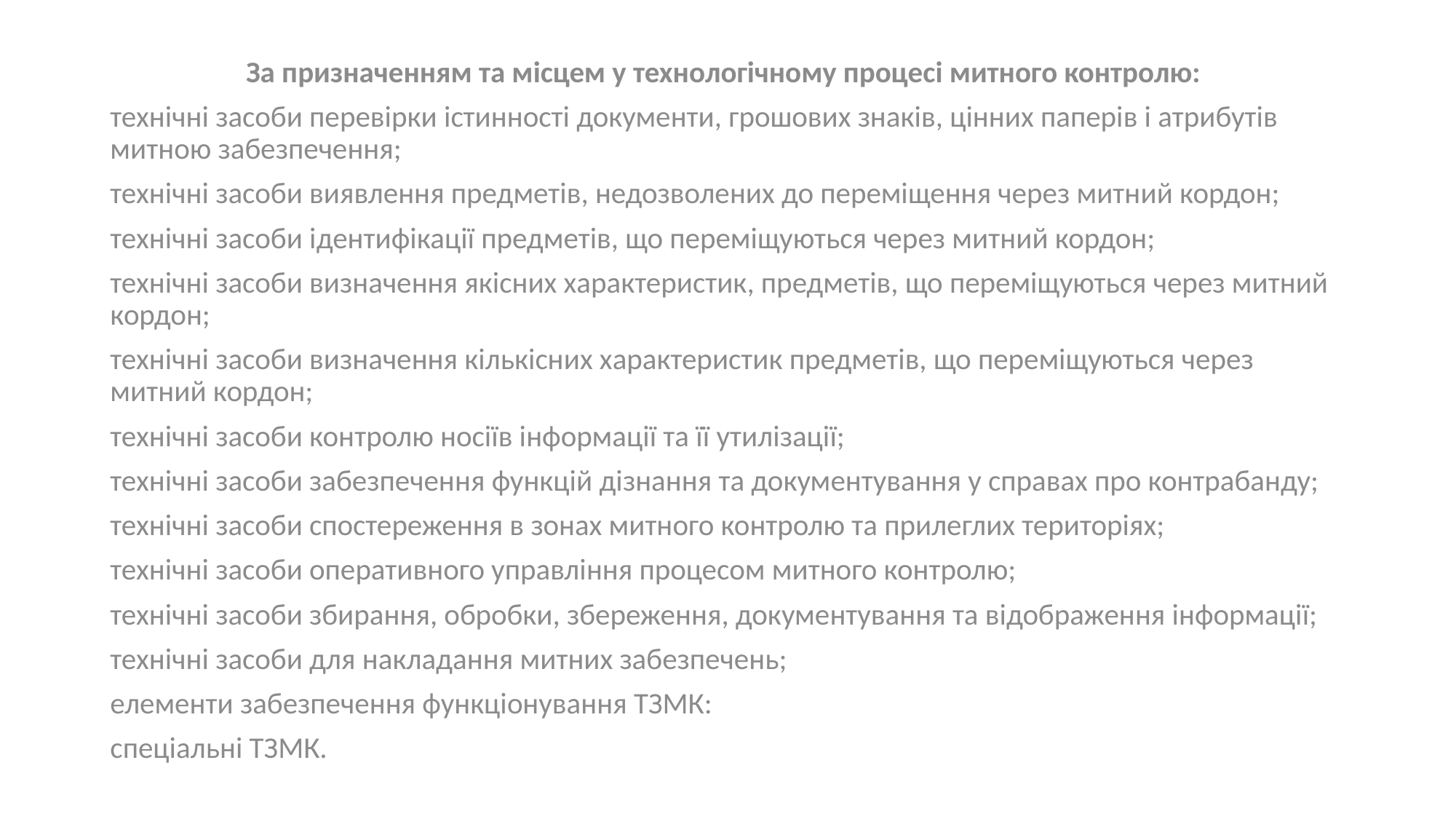

За призначенням та місцем у технологічному процесі митного контролю:
технічні засоби перевірки істинності документи, грошових знаків, цінних паперів і атрибутів митною забезпечення;
технічні засоби виявлення предметів, недозволених до переміщення через митний кордон;
технічні засоби ідентифікації предметів, що переміщуються через митний кордон;
технічні засоби визначення якісних характеристик, предметів, що переміщуються через митний кордон;
технічні засоби визначення кількісних характеристик предметів, що переміщуються через митний кордон;
технічні засоби контролю носіїв інформації та її утилізації;
технічні засоби забезпечення функцій дізнання та документування у справах про контрабанду;
технічні засоби спостереження в зонах митного контролю та прилеглих територіях;
технічні засоби оперативного управління процесом митного контролю;
технічні засоби збирання, обробки, збереження, документування та відображення інформації;
технічні засоби для накладання митних забезпечень;
елементи забезпечення функціонування ТЗМК:
спеціальні ТЗМК.